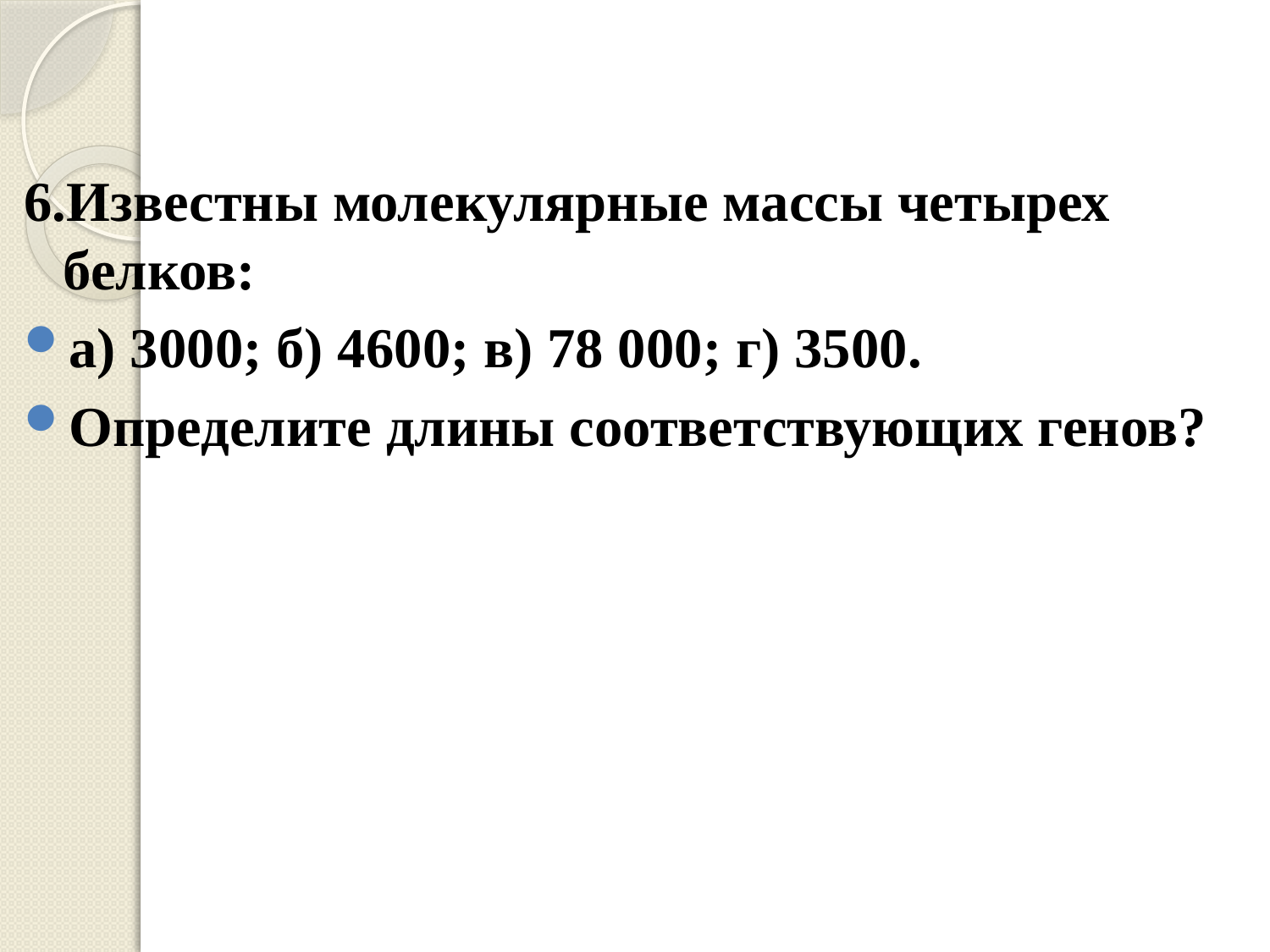

6.Известны молекулярные массы четырех белков:
а) 3000; б) 4600; в) 78 000; г) 3500.
Определите длины соответствующих генов?
#